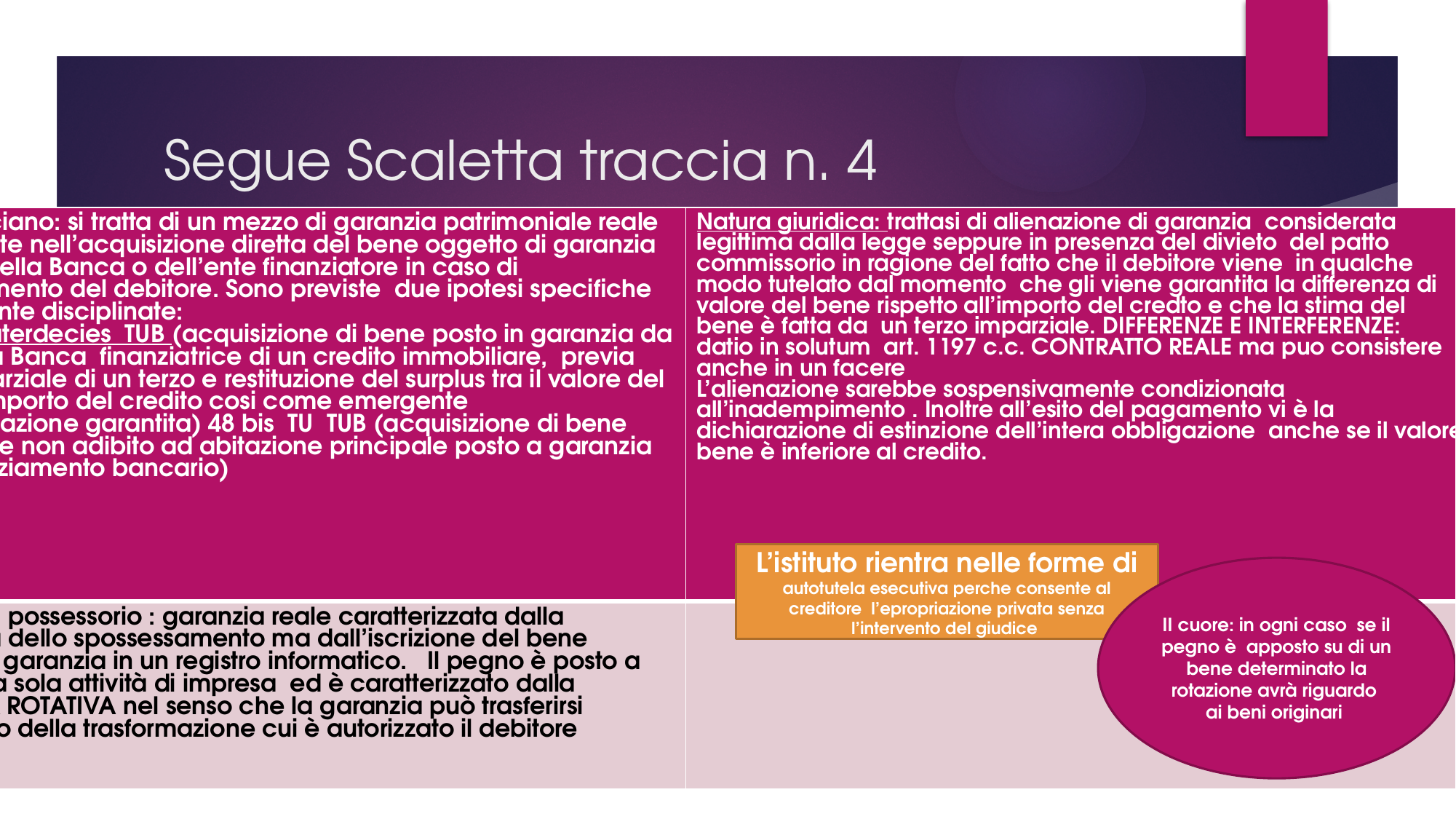

# Segue Scaletta traccia n. 4
| Patto marciano: si tratta di un mezzo di garanzia patrimoniale reale che consiste nell’acquisizione diretta del bene oggetto di garanzia da parte della Banca o dell’ente finanziatore in caso di inadempimento del debitore. Sono previste due ipotesi specifiche diversamente disciplinate: Art. 11 quaterdecies TUB (acquisizione di bene posto in garanzia da parte della Banca finanziatrice di un credito immobiliare, previa stima imparziale di un terzo e restituzione del surplus tra il valore del bene e l’importo del credito cosi come emergente dall’obbligazione garantita) 48 bis TU TUB (acquisizione di bene immobiliare non adibito ad abitazione principale posto a garanzia di un finanziamento bancario) | Natura giuridica: trattasi di alienazione di garanzia considerata legittima dalla legge seppure in presenza del divieto del patto commissorio in ragione del fatto che il debitore viene in qualche modo tutelato dal momento che gli viene garantita la differenza di valore del bene rispetto all’importo del credto e che la stima del bene è fatta da un terzo imparziale. DIFFERENZE E INTERFERENZE: datio in solutum art. 1197 c.c. CONTRATTO REALE ma puo consistere anche in un facere L’alienazione sarebbe sospensivamente condizionata all’inadempimento . Inoltre all’esito del pagamento vi è la dichiarazione di estinzione dell’intera obbligazione anche se il valore bene è inferiore al credito. |
| --- | --- |
| Pegno non possessorio : garanzia reale caratterizzata dalla mancanza dello spossessamento ma dall’iscrizione del bene oggetto di garanzia in un registro informatico. Il pegno è posto a tutela della sola attività di impresa ed è caratterizzato dalla CLAUSOLA ROTATIVA nel senso che la garanzia può trasferirsi sull’oggetto della trasformazione cui è autorizzato il debitore |  |
L’istituto rientra nelle forme di autotutela esecutiva perche consente al creditore  l’epropriazione privata senza l’intervento del giudice
II cuore: in ogni caso  se il pegno è  apposto su di un bene determinato la rotazione avrà riguardo  ai beni originari